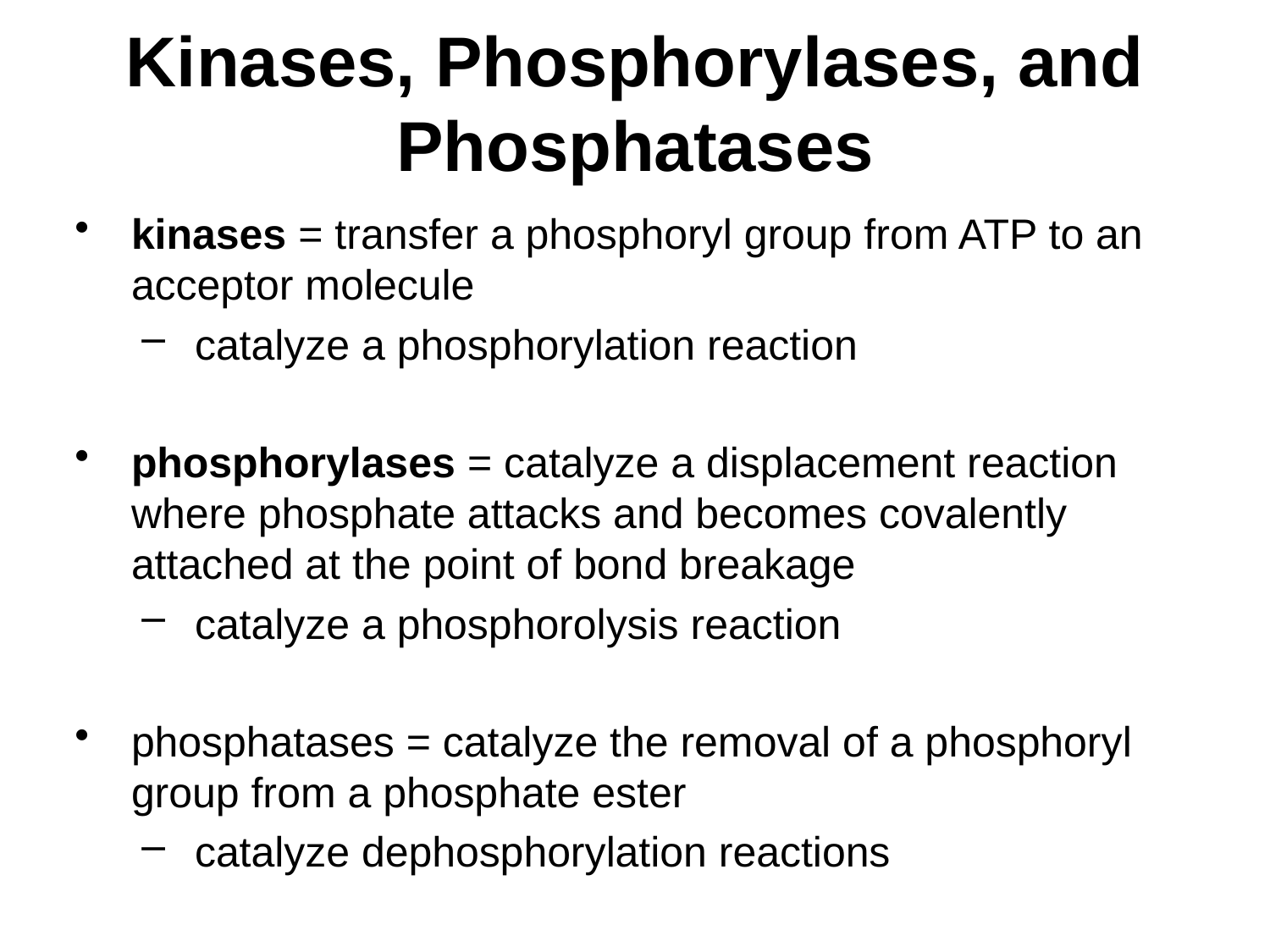

# Kinases, Phosphorylases, and Phosphatases
kinases = transfer a phosphoryl group from ATP to an acceptor molecule
catalyze a phosphorylation reaction

phosphorylases = catalyze a displacement reaction where phosphate attacks and becomes covalently attached at the point of bond breakage
catalyze a phosphorolysis reaction

phosphatases = catalyze the removal of a phosphoryl group from a phosphate ester
catalyze dephosphorylation reactions